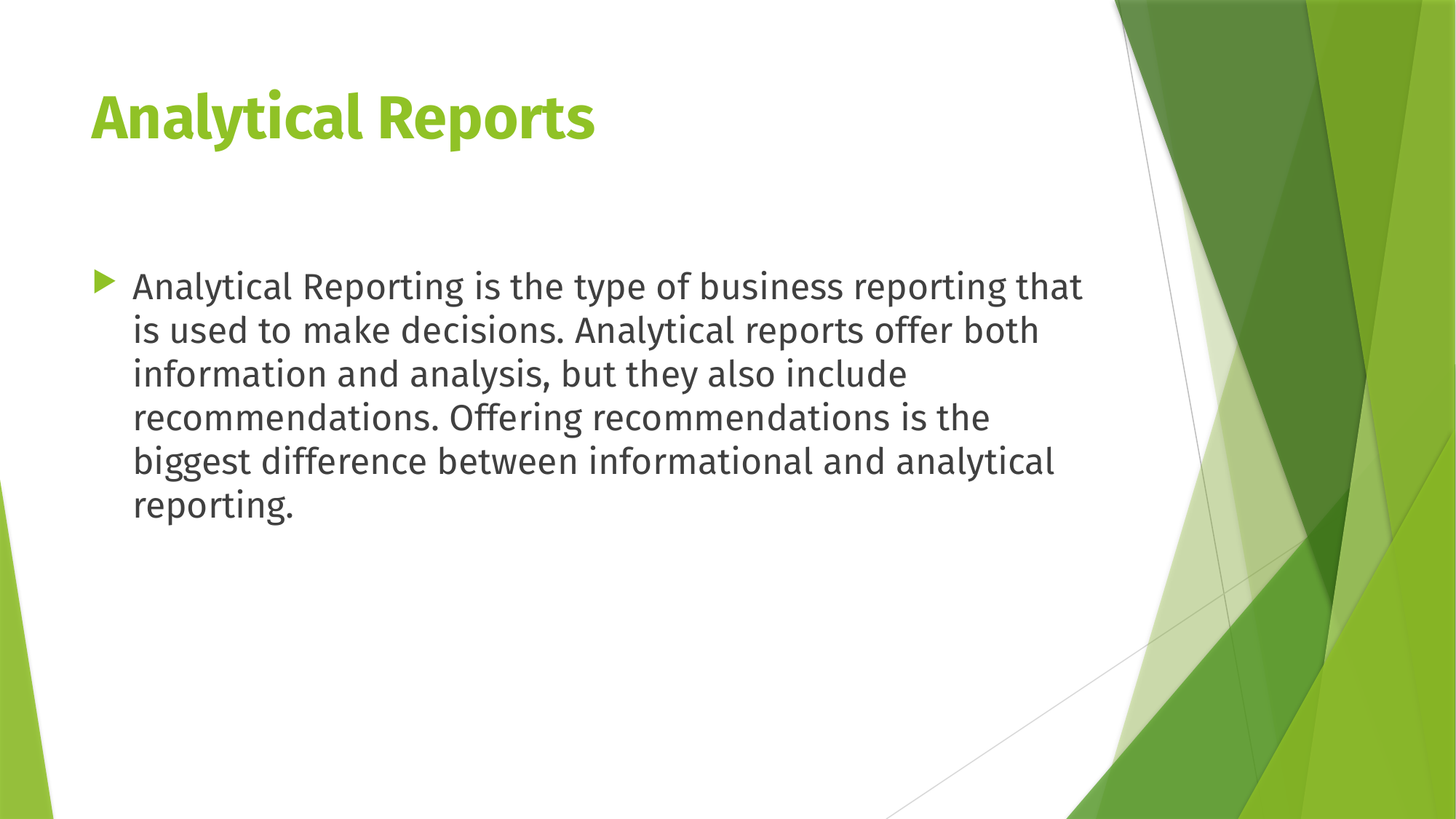

# Analytical Reports
Analytical Reporting is the type of business reporting that is used to make decisions. Analytical reports offer both information and analysis, but they also include recommendations. Offering recommendations is the biggest difference between informational and analytical reporting.